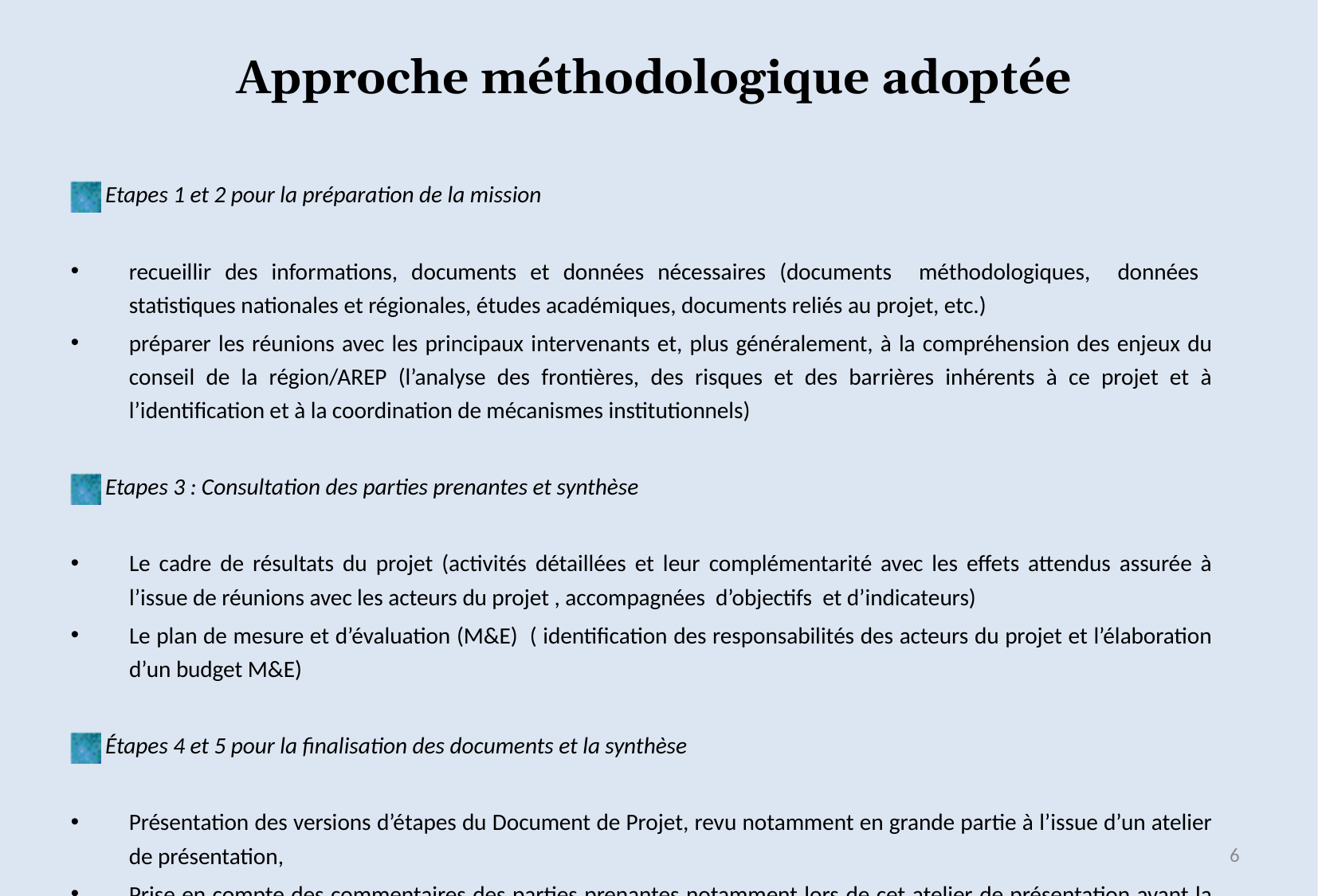

# Approche méthodologique adoptée
Etapes 1 et 2 pour la préparation de la mission

recueillir des informations, documents et données nécessaires (documents  méthodologiques,  données  statistiques nationales et régionales, études académiques, documents reliés au projet, etc.)
préparer les réunions avec les principaux intervenants et, plus généralement, à la compréhension des enjeux du conseil de la région/AREP (l’analyse des frontières, des risques et des barrières inhérents à ce projet et à l’identification et à la coordination de mécanismes institutionnels)

Etapes 3 : Consultation des parties prenantes et synthèse

Le cadre de résultats du projet (activités détaillées et leur complémentarité avec les effets attendus assurée à l’issue de réunions avec les acteurs du projet , accompagnées  d’objectifs  et d’indicateurs)
Le plan de mesure et d’évaluation (M&E)  ( identification des responsabilités des acteurs du projet et l’élaboration d’un budget M&E)

Étapes 4 et 5 pour la finalisation des documents et la synthèse

Présentation des versions d’étapes du Document de Projet, revu notamment en grande partie à l’issue d’un atelier de présentation,
Prise en compte des commentaires des parties prenantes notamment lors de cet atelier de présentation avant la remise de la version finale des documents.

6